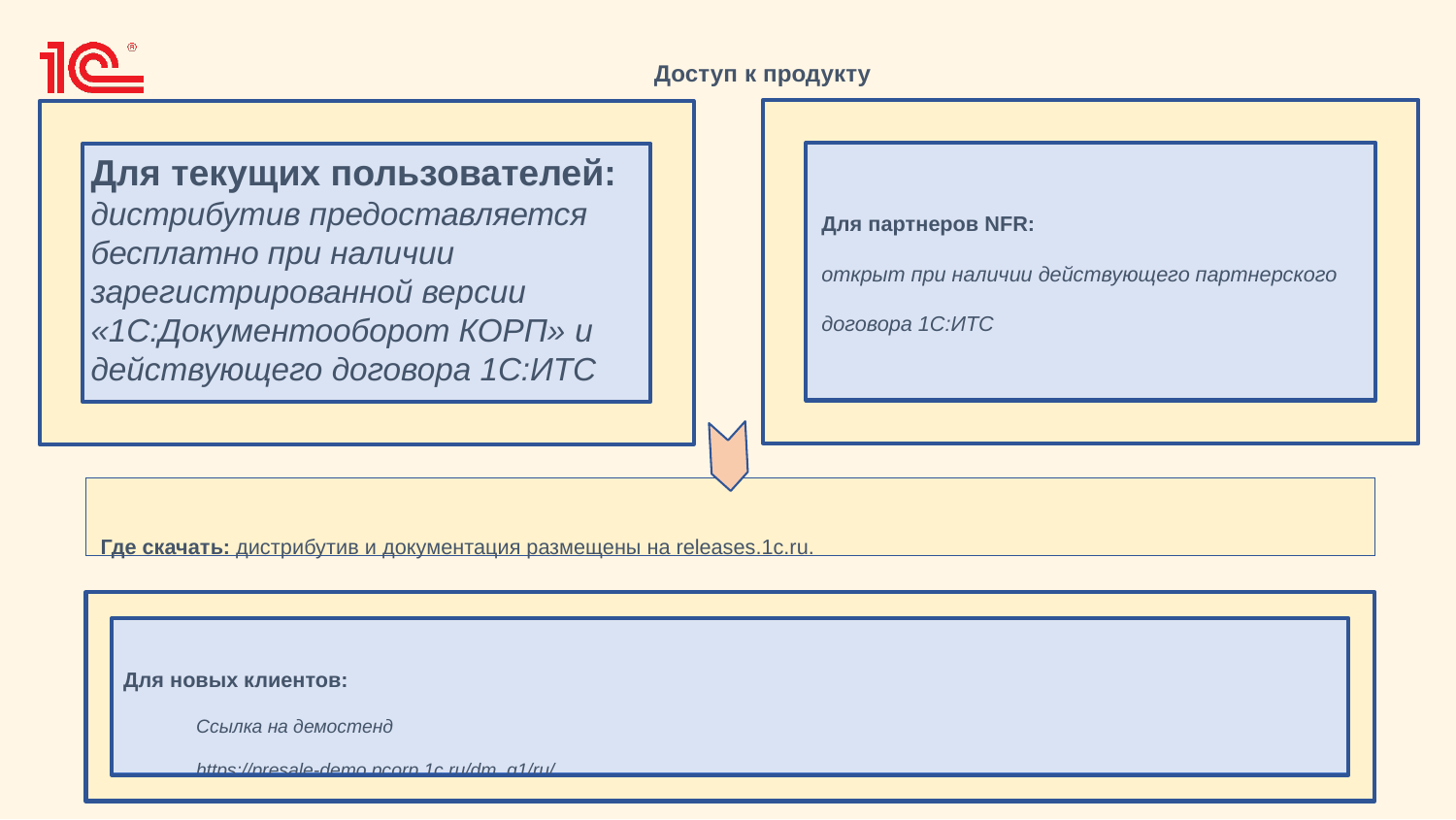

Доступ к продукту

Для партнеров NFR:
открыт при наличии действующего партнерского договора 1С:ИТС

# Для текущих пользователей: дистрибутив предоставляется бесплатно при наличии зарегистрированной версии «1С:Документооборот КОРП» и действующего договора 1С:ИТС

Где скачать: дистрибутив и документация размещены на releases.1c.ru.

Для новых клиентов:
Ссылка на демостенд
https://presale-demo.pcorp.1c.ru/dm_g1/ru/